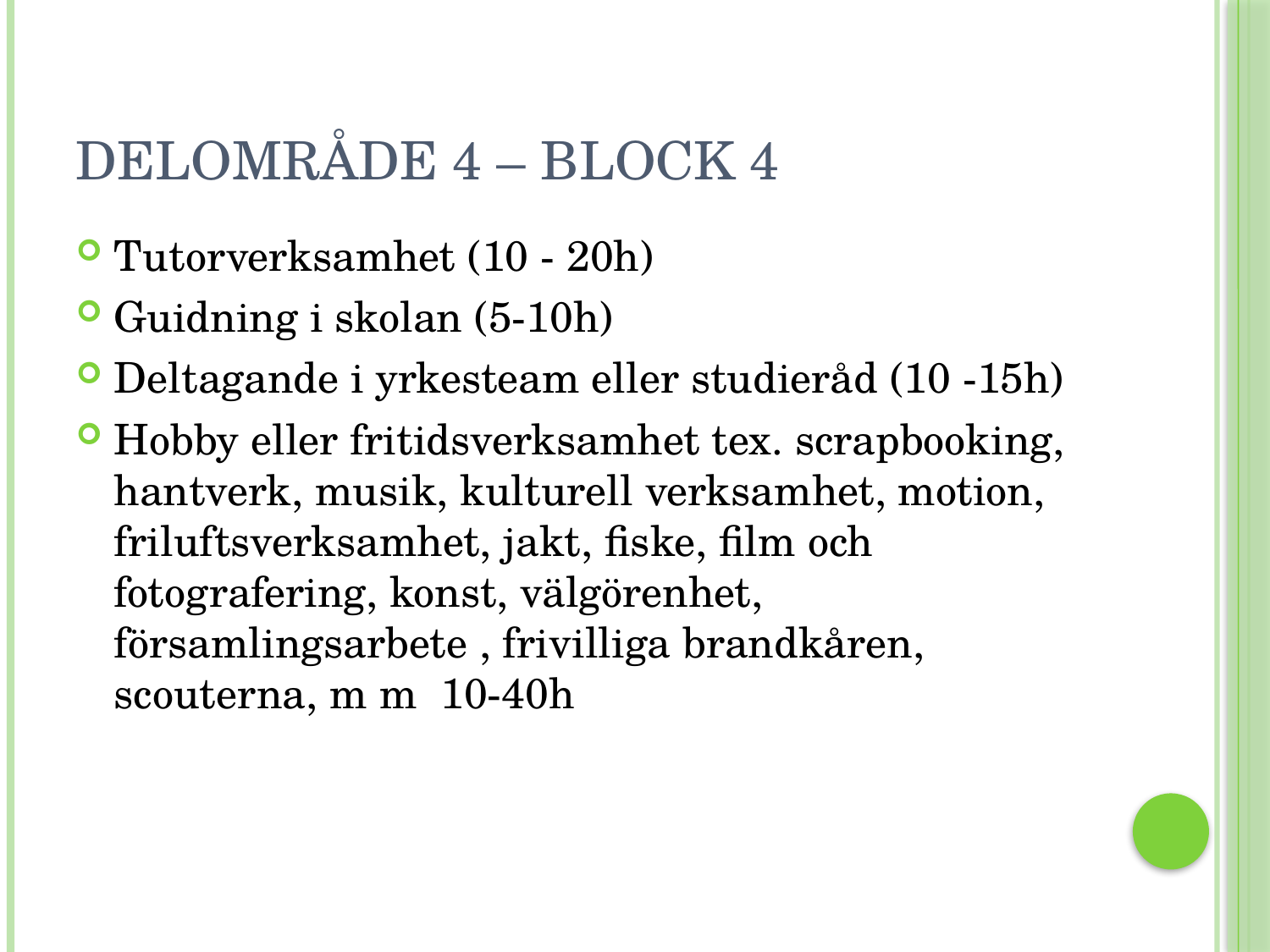

# Delområde 4 – block 4
Tutorverksamhet (10 - 20h)
Guidning i skolan (5-10h)
Deltagande i yrkesteam eller studieråd (10 -15h)
Hobby eller fritidsverksamhet tex. scrapbooking, hantverk, musik, kulturell verksamhet, motion, friluftsverksamhet, jakt, fiske, film och fotografering, konst, välgörenhet, församlingsarbete , frivilliga brandkåren, scouterna, m m  10-40h